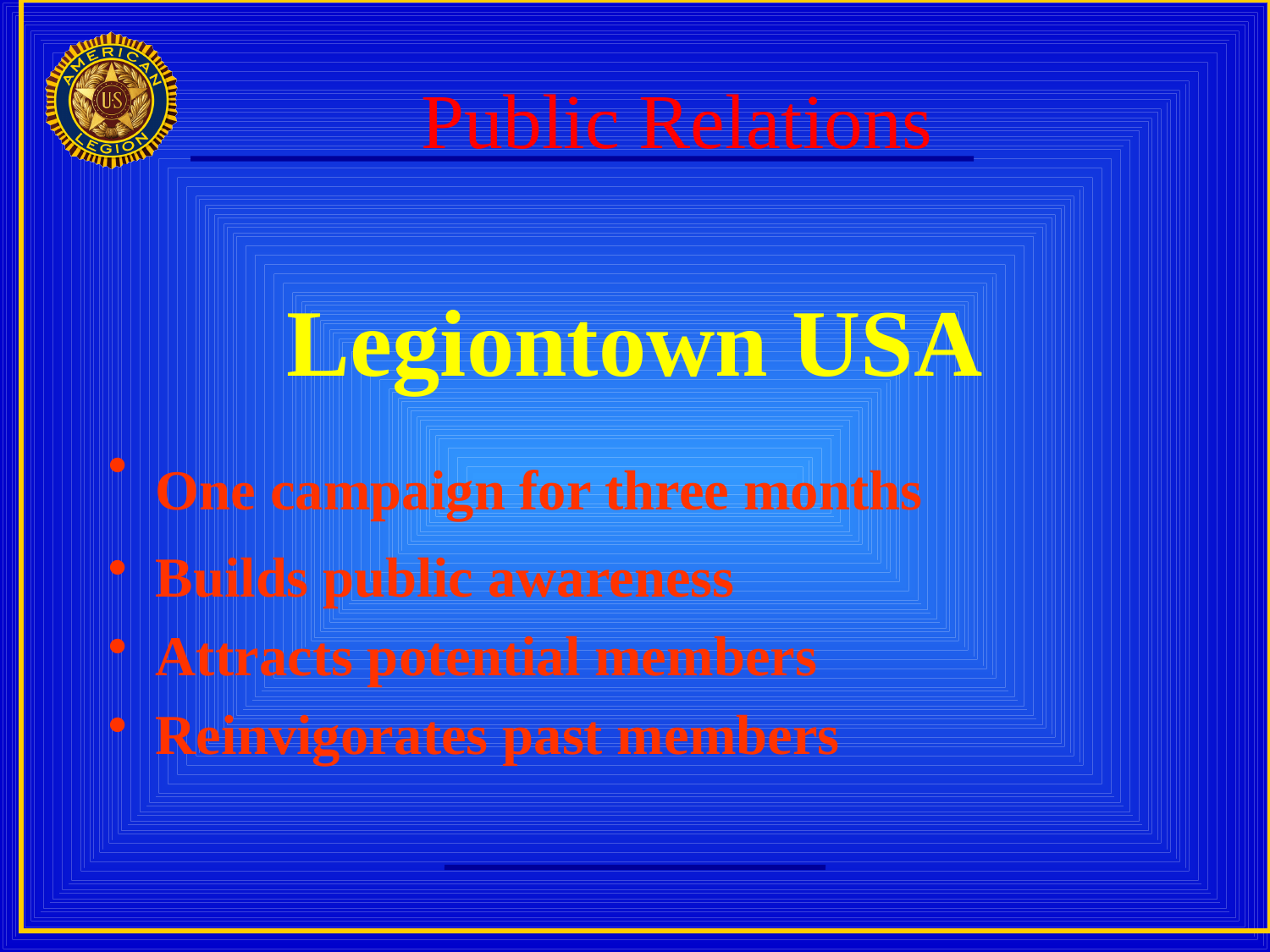

# Public Relations
Legiontown USA
One campaign for three months
Builds public awareness
Attracts potential members
Reinvigorates past members